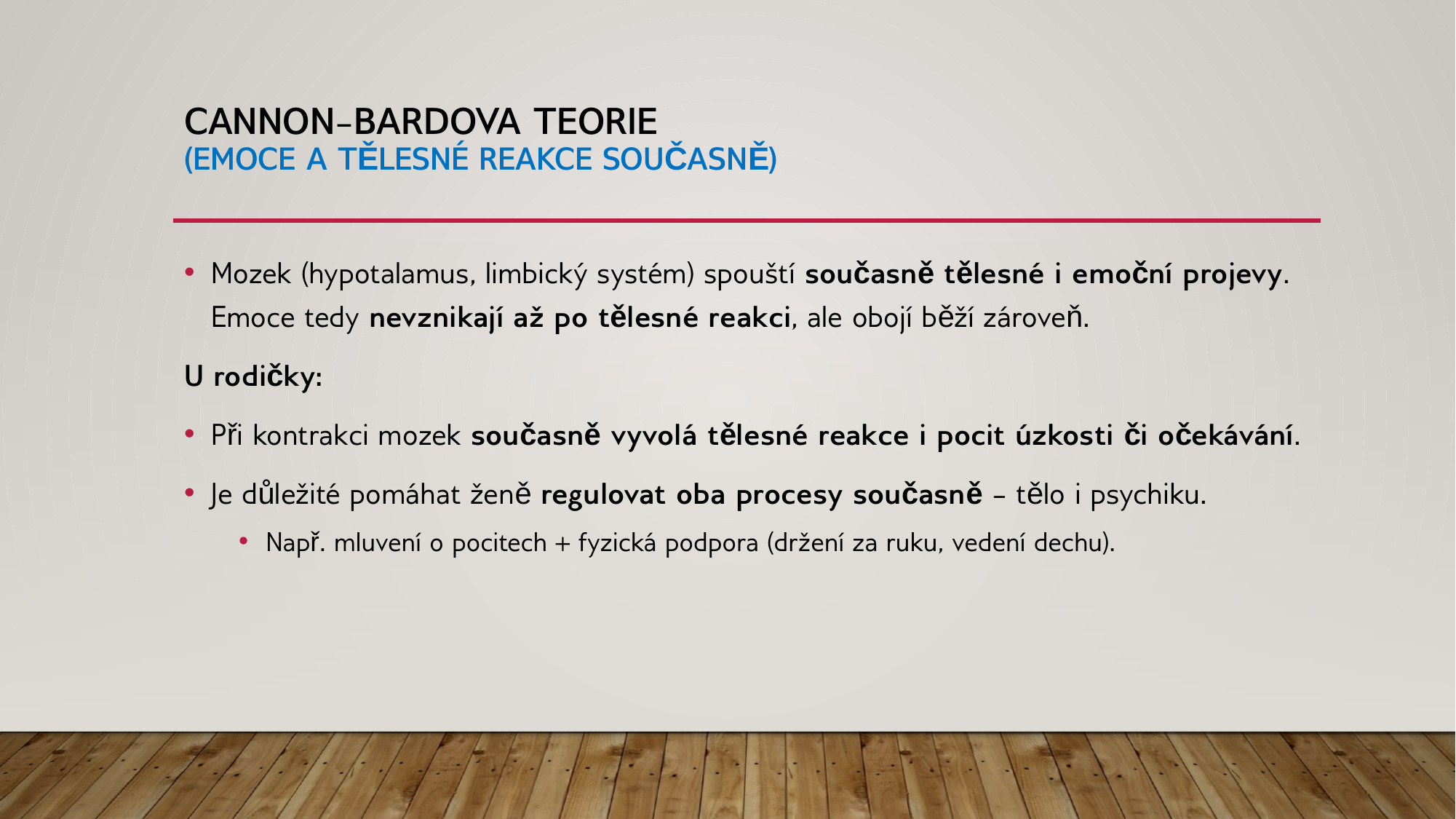

# Cannon–Bardova teorie (emoce a tělesné reakce současně)
Mozek (hypotalamus, limbický systém) spouští současně tělesné i emoční projevy. Emoce tedy nevznikají až po tělesné reakci, ale obojí běží zároveň.
U rodičky:
Při kontrakci mozek současně vyvolá tělesné reakce i pocit úzkosti či očekávání.
Je důležité pomáhat ženě regulovat oba procesy současně – tělo i psychiku.
Např. mluvení o pocitech + fyzická podpora (držení za ruku, vedení dechu).